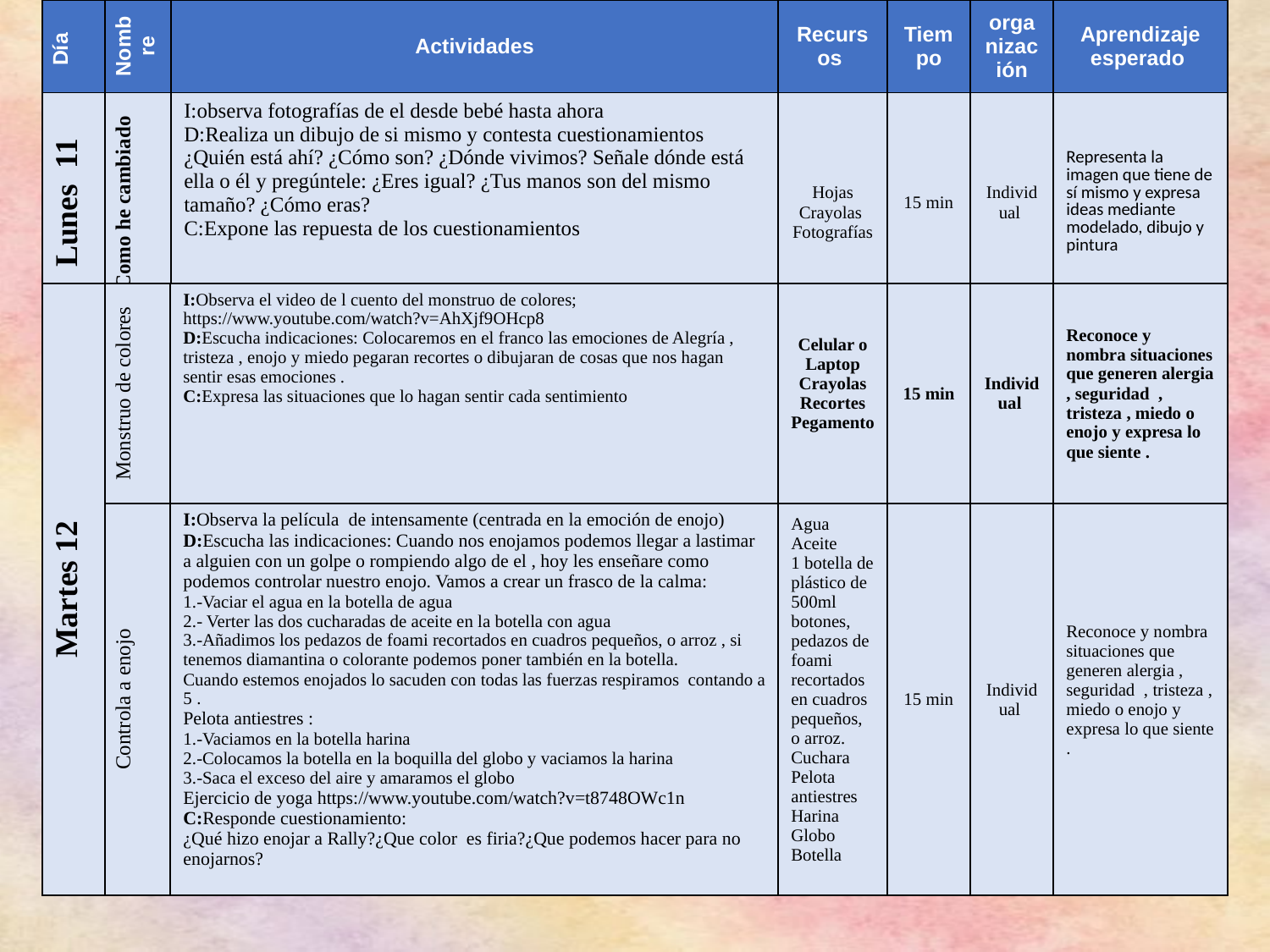

| Día | Nombre | Actividades | Recursos | Tiempo | organización | Aprendizaje esperado |
| --- | --- | --- | --- | --- | --- | --- |
| Lunes 11 | Como he cambiado | I:observa fotografías de el desde bebé hasta ahora D:Realiza un dibujo de si mismo y contesta cuestionamientos ¿Quién está ahí? ¿Cómo son? ¿Dónde vivimos? Señale dónde está ella o él y pregúntele: ¿Eres igual? ¿Tus manos son del mismo tamaño? ¿Cómo eras? C:Expone las repuesta de los cuestionamientos | Hojas Crayolas Fotografías | 15 min | Individual | Representa la imagen que tiene de sí mismo y expresa ideas mediante modelado, dibujo y pintura |
| Martes 12 | Monstruo de colores | I:Observa el video de l cuento del monstruo de colores; https://www.youtube.com/watch?v=AhXjf9OHcp8 D:Escucha indicaciones: Colocaremos en el franco las emociones de Alegría , tristeza , enojo y miedo pegaran recortes o dibujaran de cosas que nos hagan sentir esas emociones . C:Expresa las situaciones que lo hagan sentir cada sentimiento | Celular o Laptop Crayolas Recortes Pegamento | 15 min | Individual | Reconoce y nombra situaciones que generen alergia , seguridad , tristeza , miedo o enojo y expresa lo que siente . |
| --- | --- | --- | --- | --- | --- | --- |
|  | Controla a enojo | I:Observa la película de intensamente (centrada en la emoción de enojo) D:Escucha las indicaciones: Cuando nos enojamos podemos llegar a lastimar a alguien con un golpe o rompiendo algo de el , hoy les enseñare como podemos controlar nuestro enojo. Vamos a crear un frasco de la calma: 1.-Vaciar el agua en la botella de agua 2.- Verter las dos cucharadas de aceite en la botella con agua 3.-Añadimos los pedazos de foami recortados en cuadros pequeños, o arroz , si tenemos diamantina o colorante podemos poner también en la botella. Cuando estemos enojados lo sacuden con todas las fuerzas respiramos contando a 5 . Pelota antiestres : 1.-Vaciamos en la botella harina 2.-Colocamos la botella en la boquilla del globo y vaciamos la harina 3.-Saca el exceso del aire y amaramos el globo Ejercicio de yoga https://www.youtube.com/watch?v=t8748OWc1n C:Responde cuestionamiento: ¿Qué hizo enojar a Rally?¿Que color es firia?¿Que podemos hacer para no enojarnos? | Agua Aceite 1 botella de plástico de 500ml botones, pedazos de foami recortados en cuadros pequeños, o arroz. Cuchara Pelota antiestres Harina Globo Botella | 15 min | Individual | Reconoce y nombra situaciones que generen alergia , seguridad , tristeza , miedo o enojo y expresa lo que siente . |